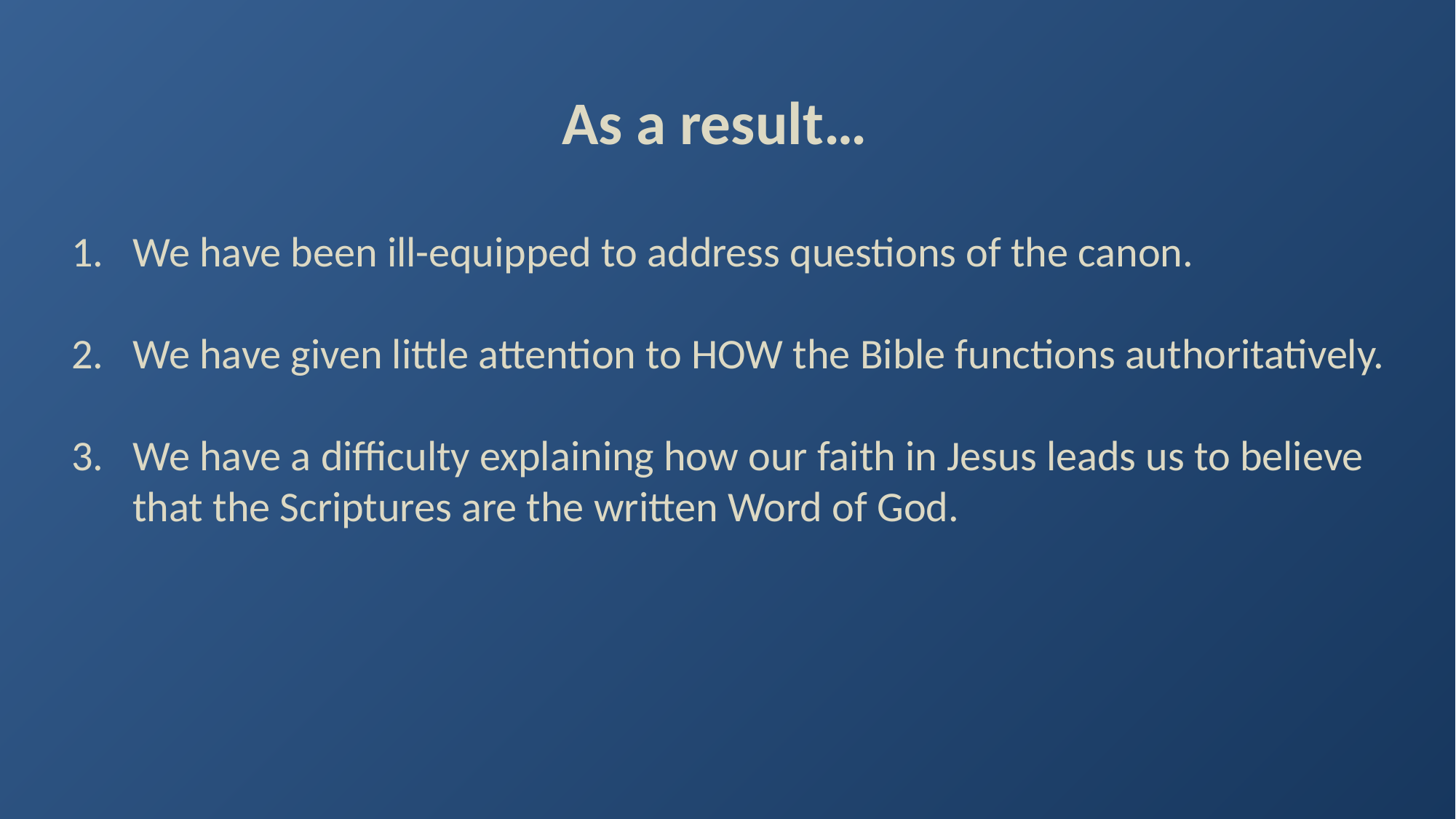

As a result…
We have been ill-equipped to address questions of the canon.

We have given little attention to HOW the Bible functions authoritatively.

We have a difficulty explaining how our faith in Jesus leads us to believe that the Scriptures are the written Word of God.